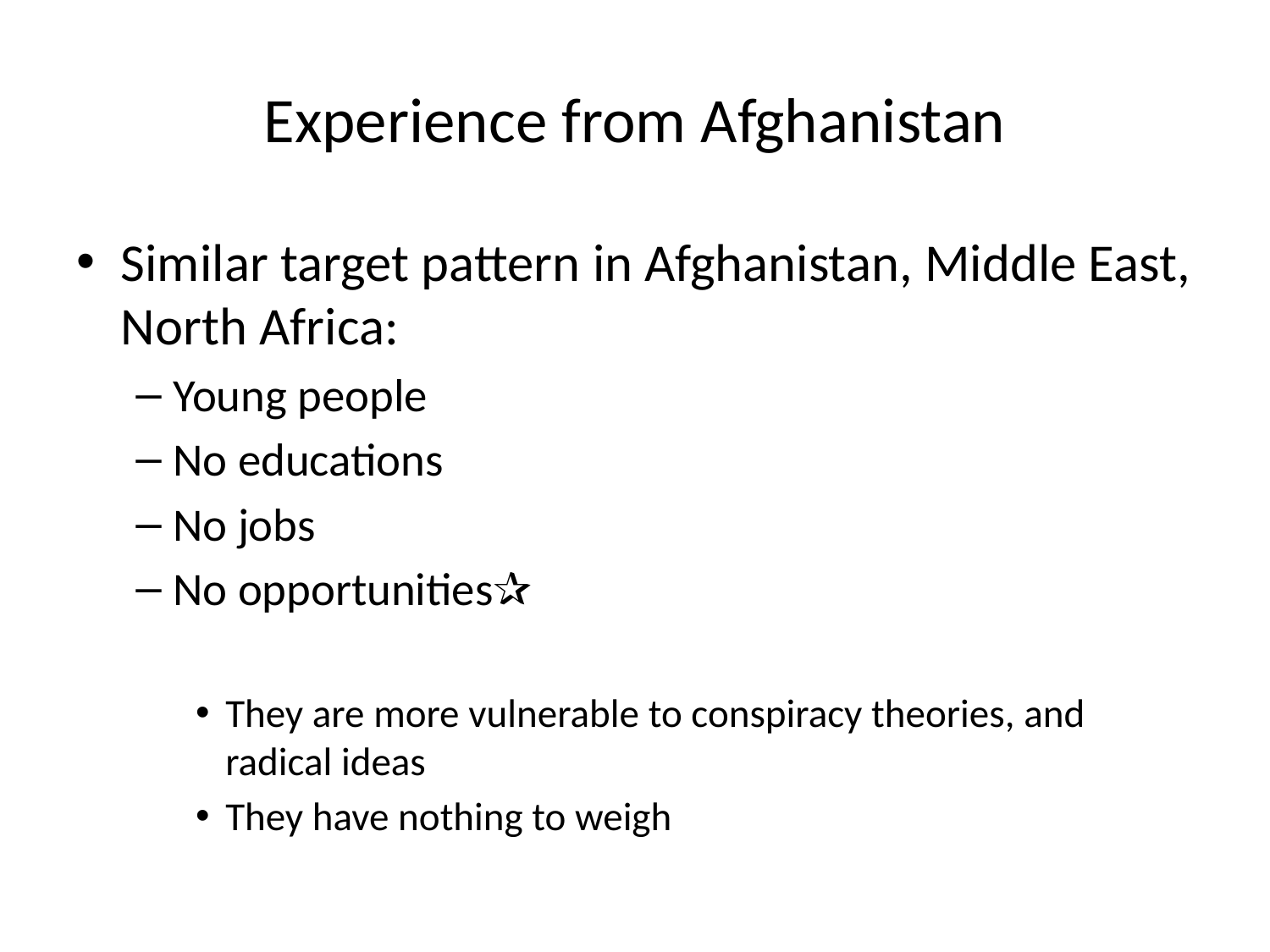

# Experience from Afghanistan
Similar target pattern in Afghanistan, Middle East, North Africa:
Young people
No educations
No jobs
No opportunities✰

They are more vulnerable to conspiracy theories, and radical ideas
They have nothing to weigh